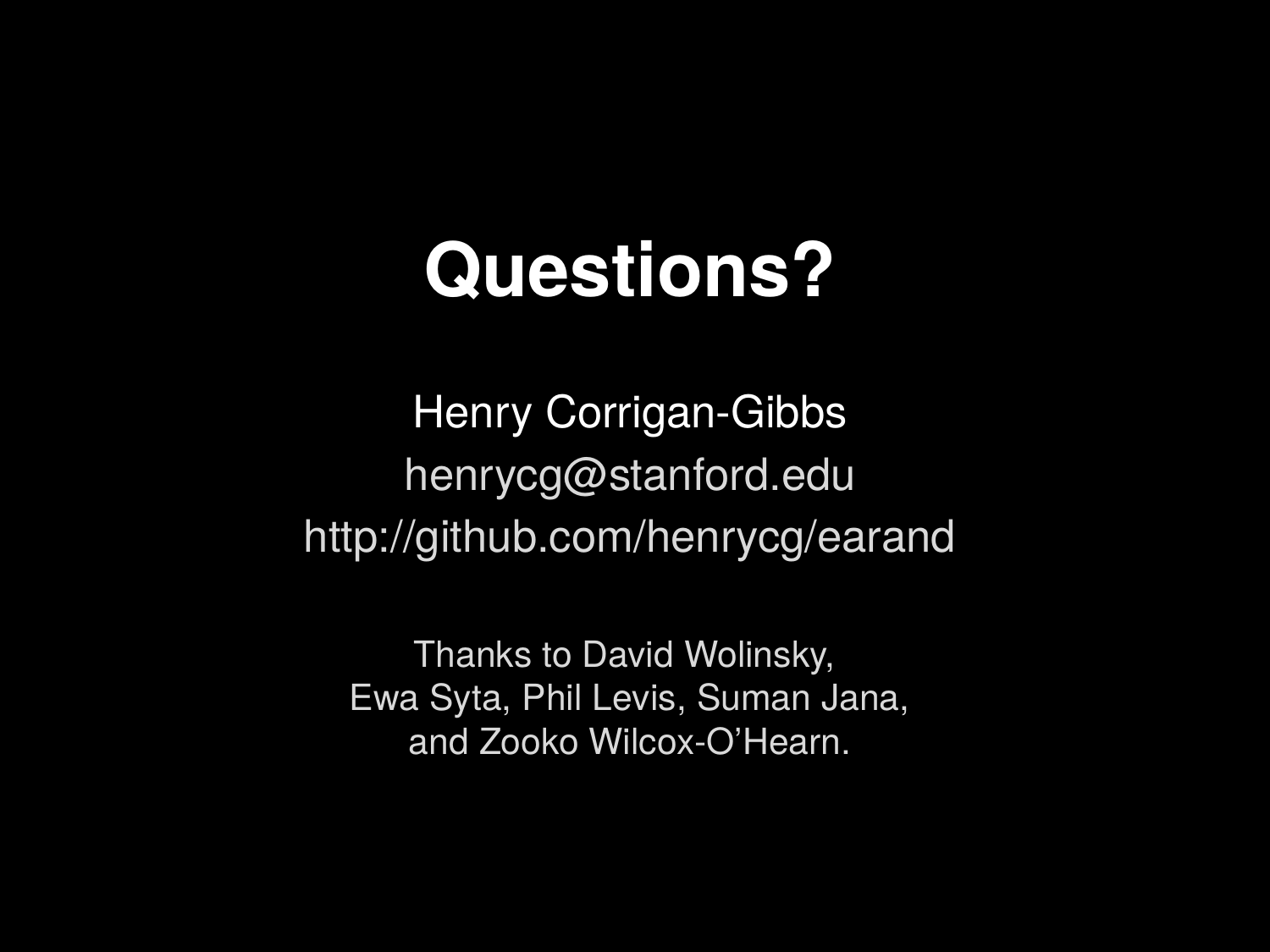

Questions?

Henry Corrigan-Gibbs
henrycg@stanford.edu
http://github.com/henrycg/earand

Thanks to David Wolinsky,
Ewa Syta, Phil Levis, Suman Jana,
and Zooko Wilcox-O’Hearn.